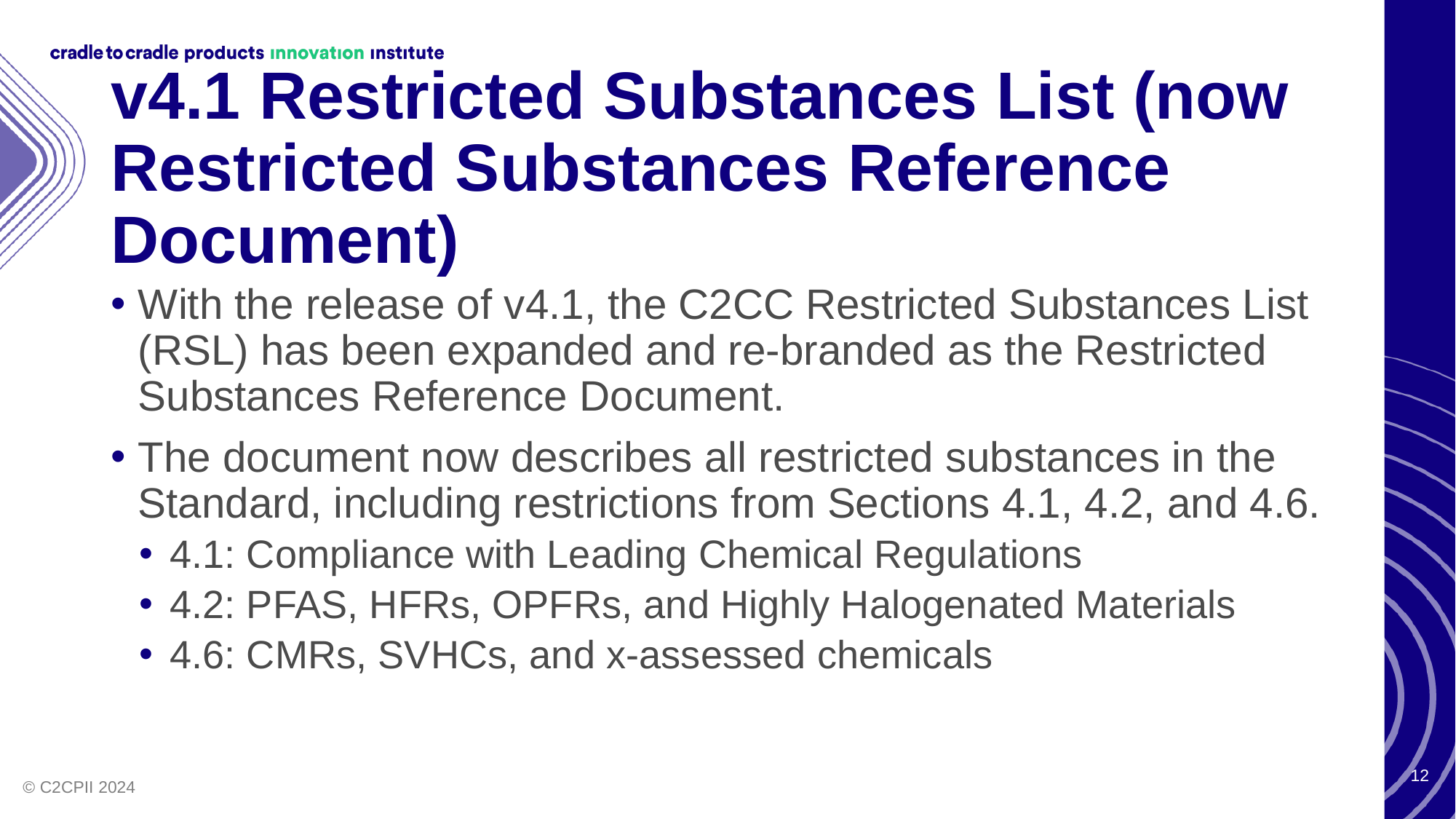

# v4.1 Restricted Substances List (now Restricted Substances Reference Document)
With the release of v4.1, the C2CC Restricted Substances List (RSL) has been expanded and re-branded as the Restricted Substances Reference Document.
The document now describes all restricted substances in the Standard, including restrictions from Sections 4.1, 4.2, and 4.6.
4.1: Compliance with Leading Chemical Regulations
4.2: PFAS, HFRs, OPFRs, and Highly Halogenated Materials
4.6: CMRs, SVHCs, and x-assessed chemicals

12